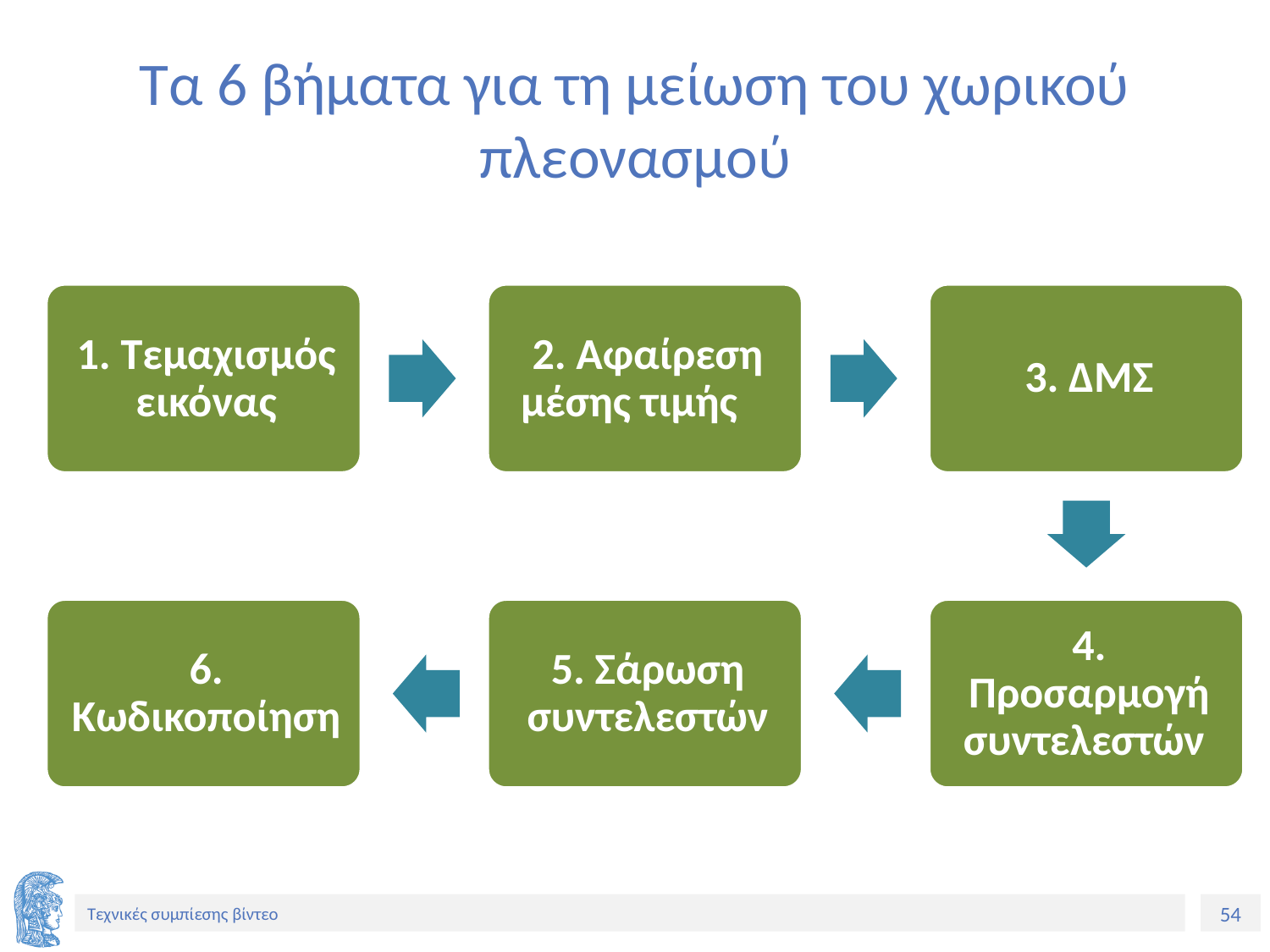

# Τα 6 βήματα για τη μείωση του χωρικού πλεονασμού
1. Τεμαχισμός εικόνας

2. Αφαίρεση μέσης τιμής

3. ΔΜΣ

4. Προσαρμογή συντελεστών

5. Σάρωση συντελεστών

6. Κωδικοποίηση